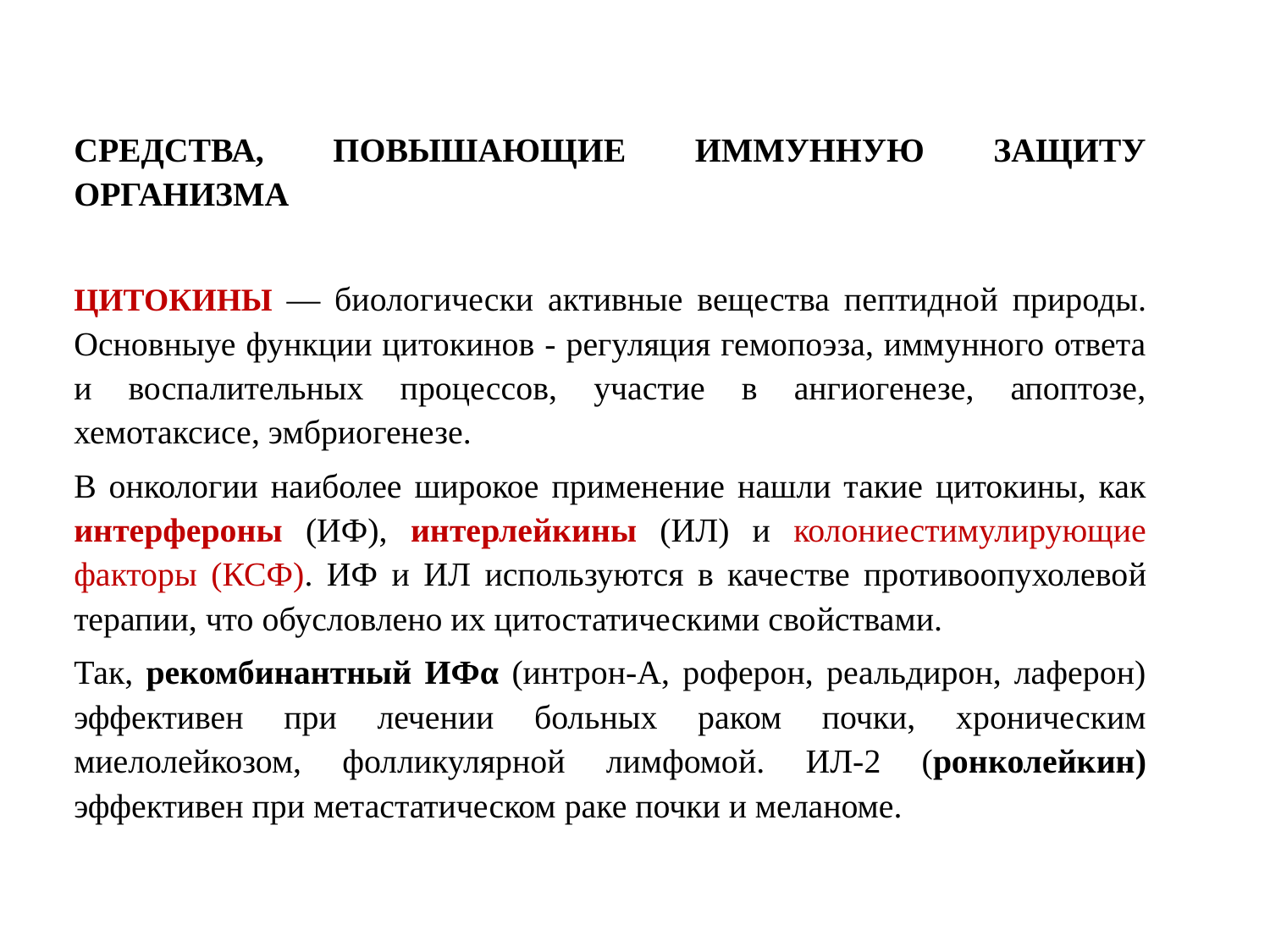

СРЕДСТВА, ПОВЫШАЮЩИЕ ИММУННУЮ ЗАЩИТУ ОРГАНИЗМА

ЦИТОКИНЫ — биологически активные вещества пептидной природы. Основныуе функции цитокинов - регуляция гемопоэза, иммунного ответа и воспалительных процессов, участие в ангиогенезе, апоптозе, хемотаксисе, эмбриогенезе.
В онкологии наиболее широкое применение нашли такие цитокины, как интерфероны (ИФ), интерлейкины (ИЛ) и колониестимулирующие факторы (КСФ). ИФ и ИЛ используются в качестве противоопухолевой терапии, что обусловлено их цитостатическими свойствами.
Так, рекомбинантный ИФα (интрон-А, роферон, реальдирон, лаферон) эффективен при лечении больных раком почки, хроническим миелолейкозом, фолликулярной лимфомой. ИЛ-2 (ронколейкин) эффективен при метастатическом раке почки и меланоме.